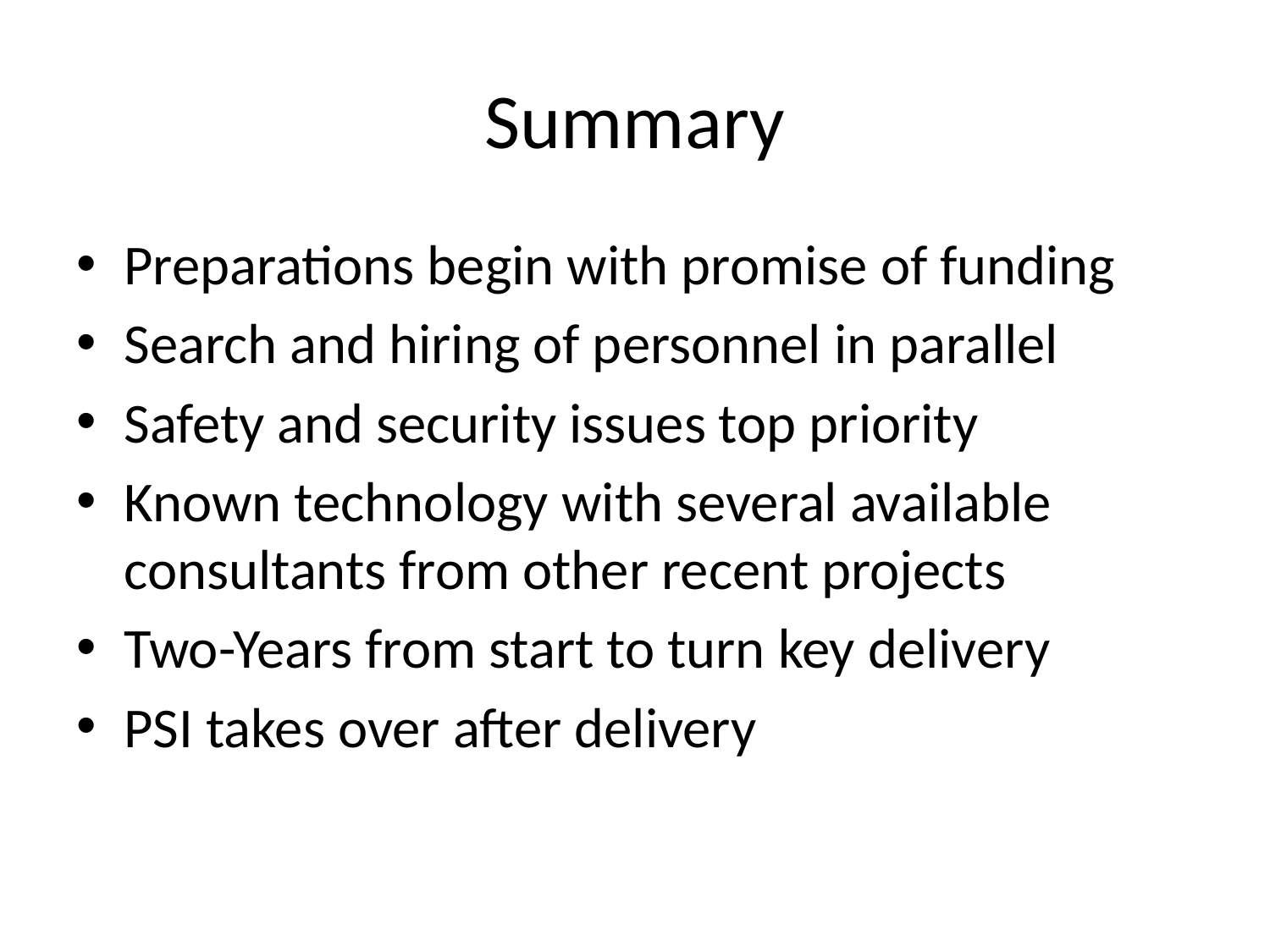

# Summary
Preparations begin with promise of funding
Search and hiring of personnel in parallel
Safety and security issues top priority
Known technology with several available consultants from other recent projects
Two-Years from start to turn key delivery
PSI takes over after delivery